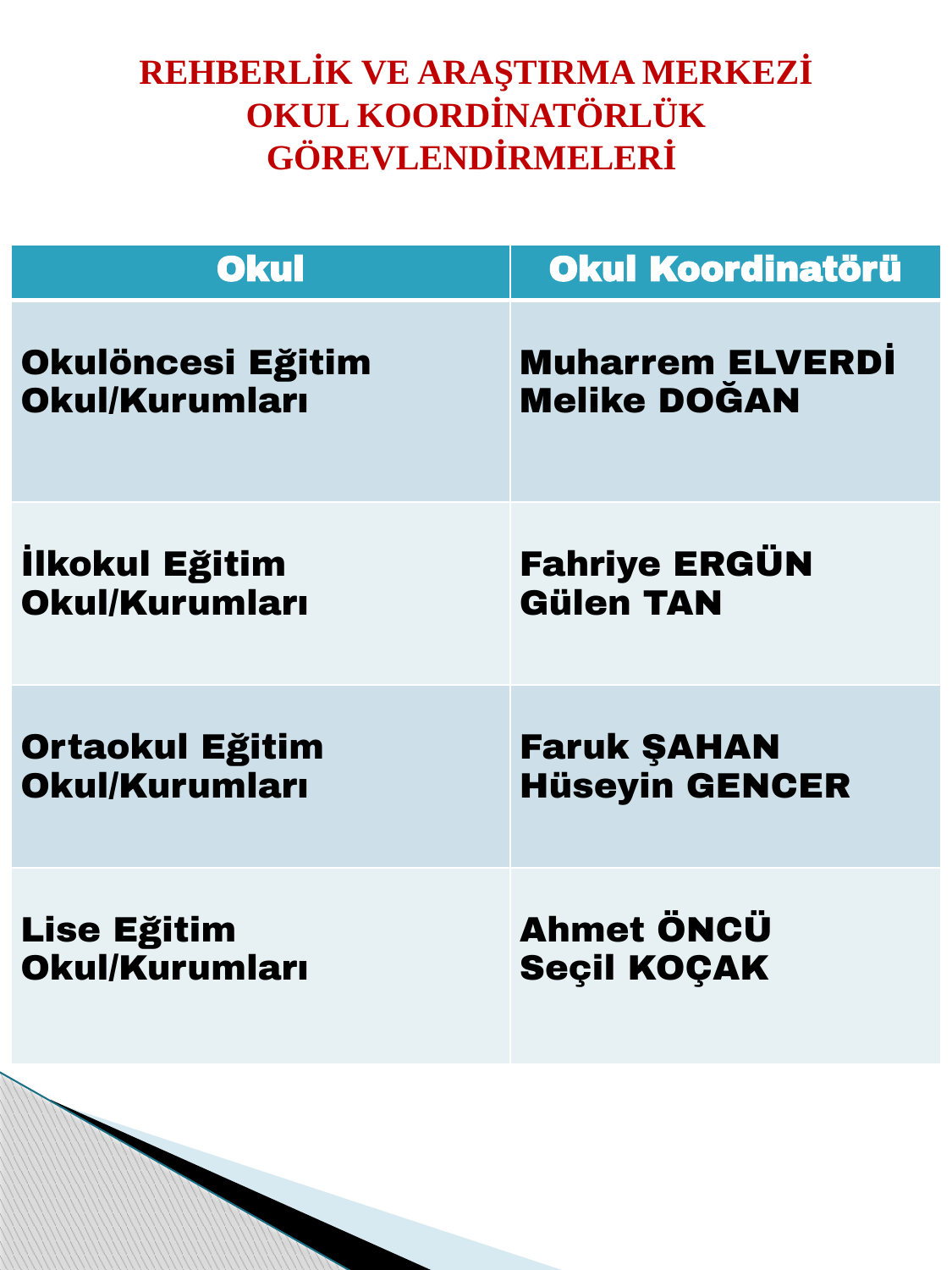

# REHBERLİK VE ARAŞTIRMA MERKEZİ OKUL KOORDİNATÖRLÜK GÖREVLENDİRMELERİ
| Okul | Okul Koordinatörü |
| --- | --- |
| Okulöncesi Eğitim Okul/Kurumları | Muharrem ELVERDİ Melike DOĞAN |
| İlkokul Eğitim Okul/Kurumları | Fahriye ERGÜN Gülen TAN |
| Ortaokul Eğitim Okul/Kurumları | Faruk ŞAHAN Hüseyin GENCER |
| Lise Eğitim Okul/Kurumları | Ahmet ÖNCÜ Seçil KOÇAK |